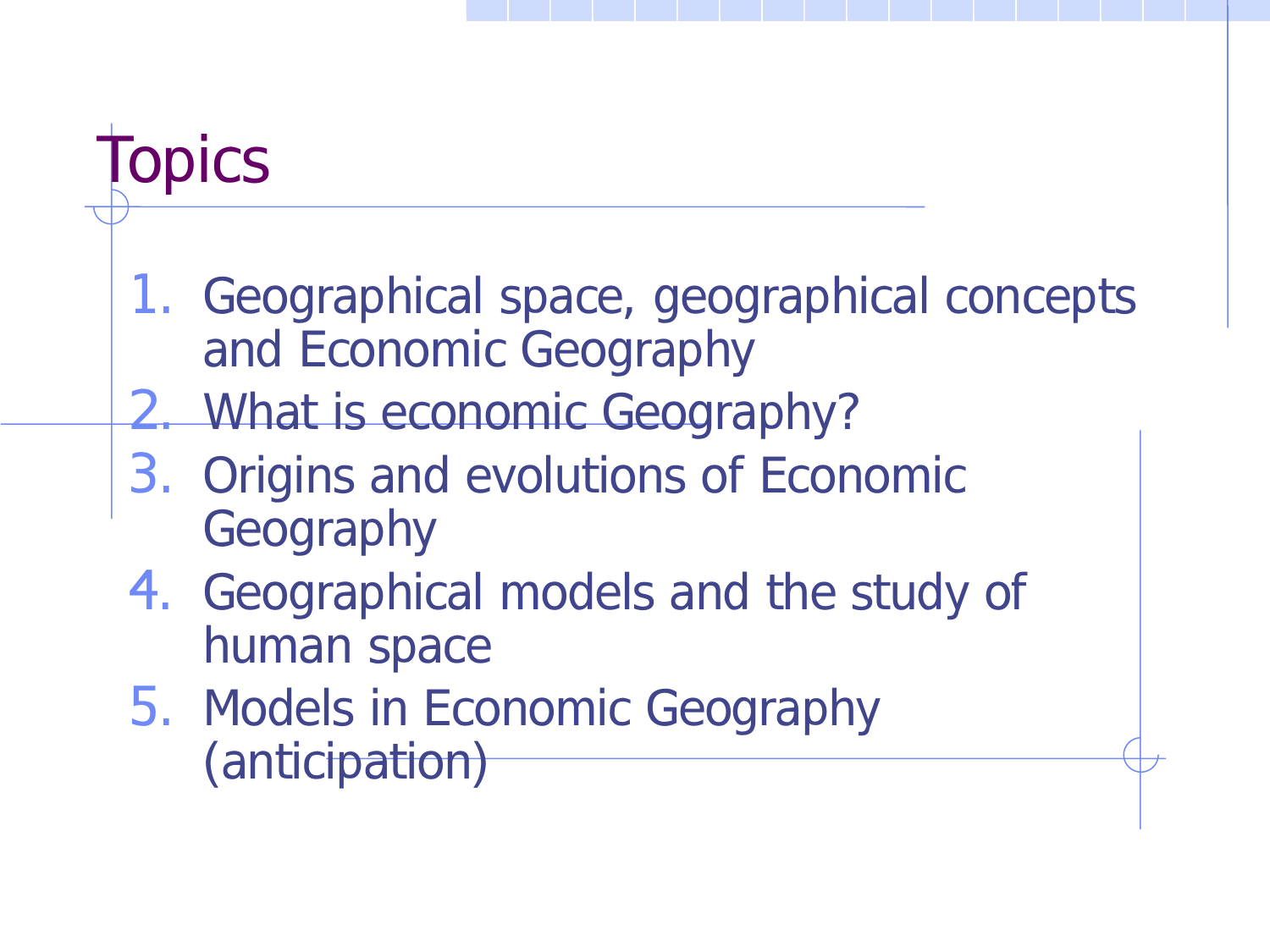

Topics
Geographical space, geographical concepts and Economic Geography
What is economic Geography?
Origins and evolutions of Economic Geography
Geographical models and the study of human space
Models in Economic Geography (anticipation)